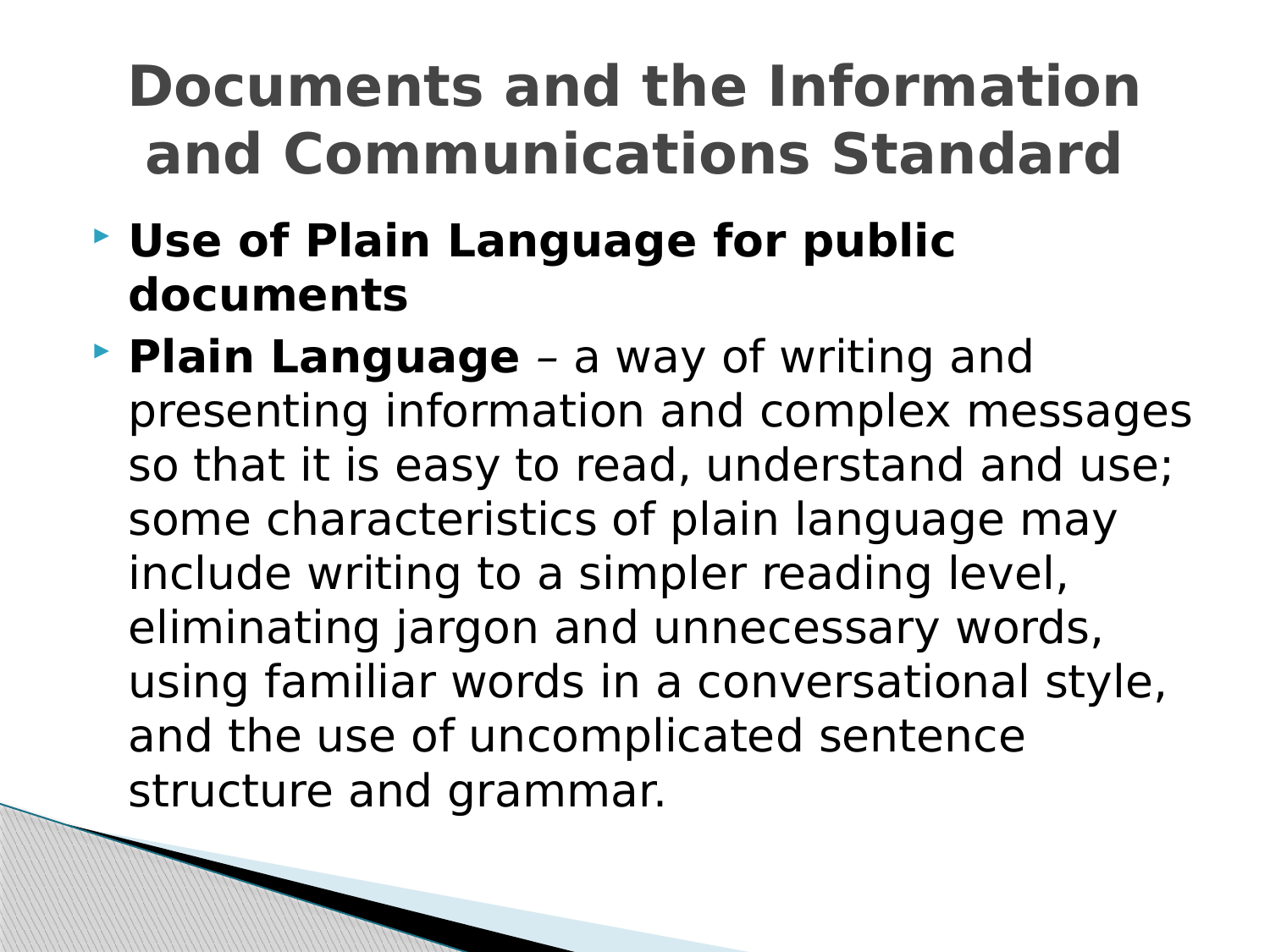

# Documents and the Information and Communications Standard
Use of Plain Language for public documents
Plain Language – a way of writing and presenting information and complex messages so that it is easy to read, understand and use; some characteristics of plain language may include writing to a simpler reading level, eliminating jargon and unnecessary words, using familiar words in a conversational style, and the use of uncomplicated sentence structure and grammar.